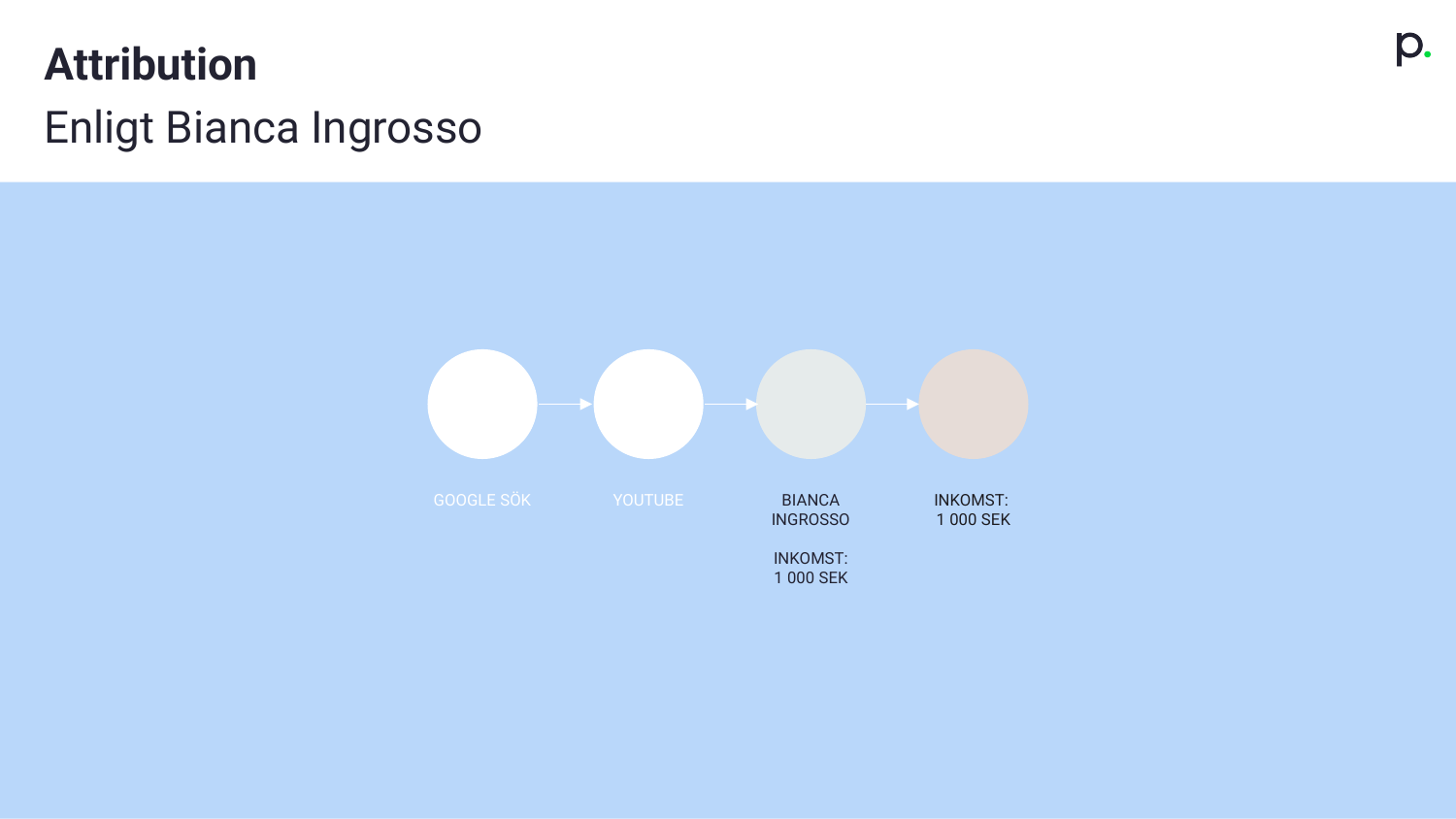

# Attribution
Enligt Bianca Ingrosso

GOOGLE SÖK
YOUTUBE
BIANCA INGROSSO

INKOMST:
1 000 SEK
INKOMST:
1 000 SEK